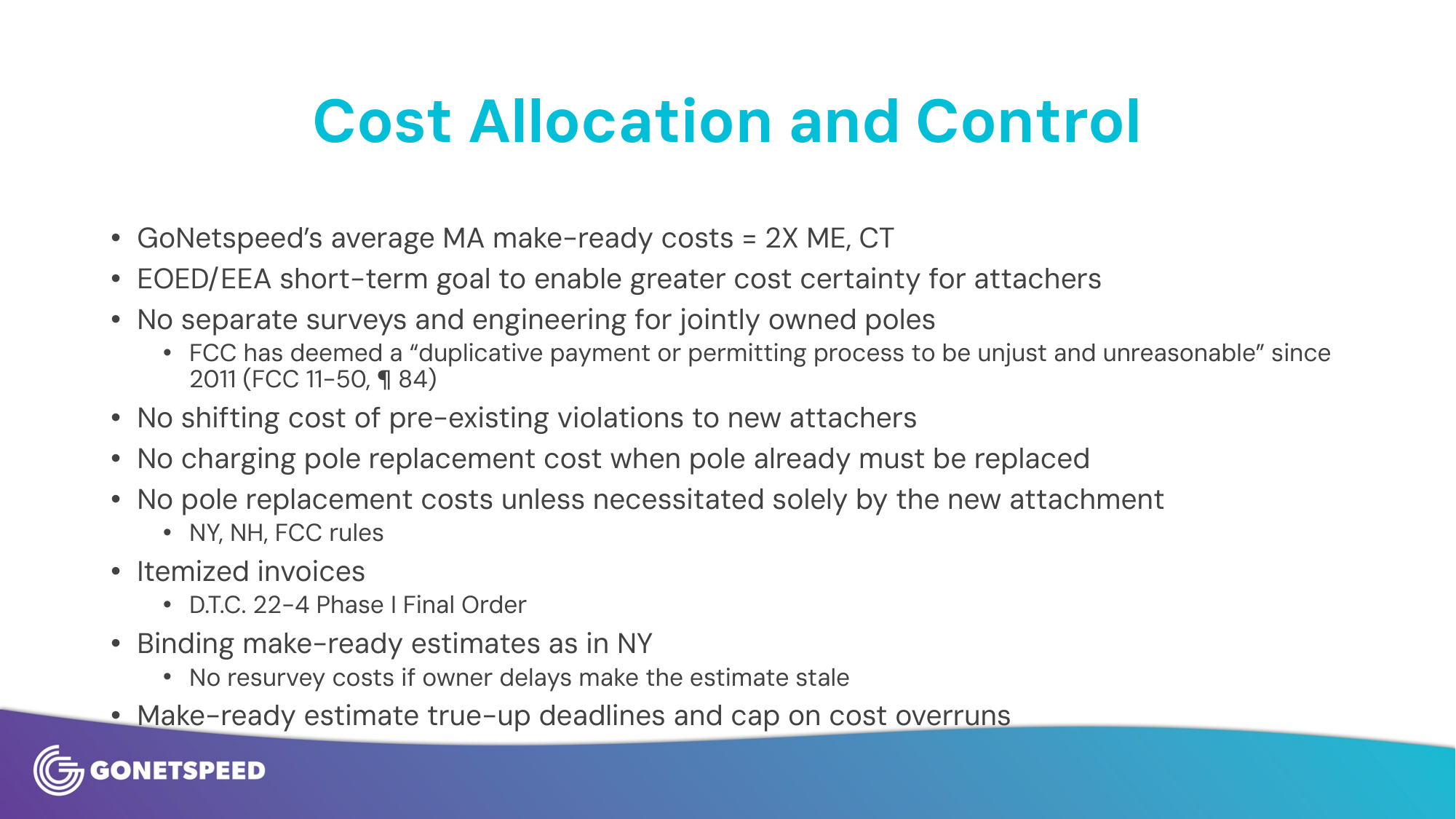

# Cost Allocation and Control
GoNetspeed’s average MA make-ready costs = 2X ME, CT
EOED/EEA short-term goal to enable greater cost certainty for attachers
No separate surveys and engineering for jointly owned poles
FCC has deemed a “duplicative payment or permitting process to be unjust and unreasonable” since 2011 (FCC 11-50, ¶ 84)
No shifting cost of pre-existing violations to new attachers
No charging pole replacement cost when pole already must be replaced
No pole replacement costs unless necessitated solely by the new attachment
NY, NH, FCC rules
Itemized invoices
D.T.C. 22-4 Phase I Final Order
Binding make-ready estimates as in NY
No resurvey costs if owner delays make the estimate stale
Make-ready estimate true-up deadlines and cap on cost overruns